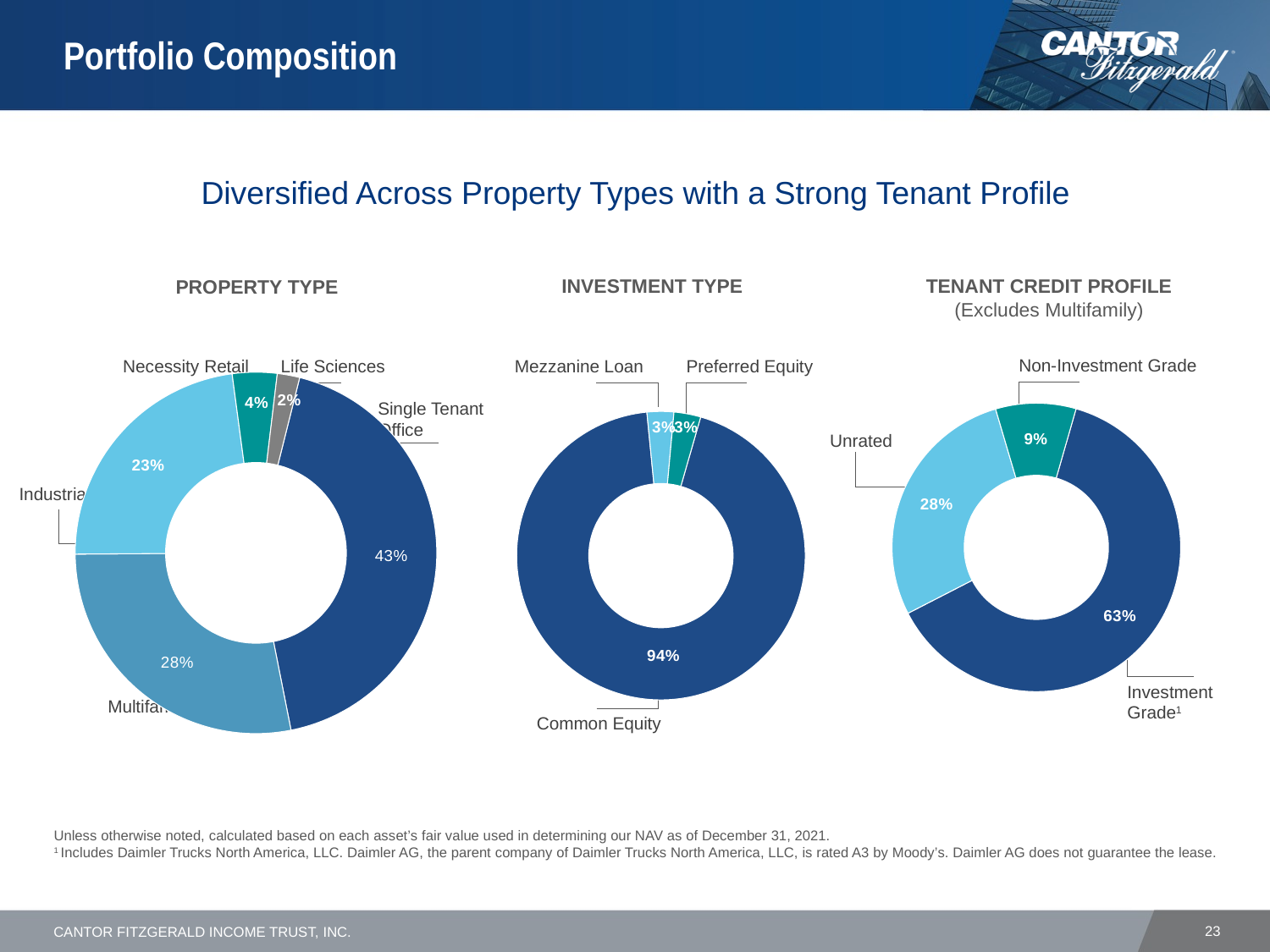

# Portfolio Composition
Diversified Across Property Types with a Strong Tenant Profile
INVESTMENT TYPE
TENANT CREDIT PROFILE
(Excludes Multifamily)
PROPERTY TYPE

### Chart

| Category | % |
|---|---|
| Investment Grade | 0.63 |
| Unrated | 0.28 |
| Non-Investment Grade | 0.09 |

### Chart

| Category | Sales |
|---|---|
| Common Equity | 0.94 |
| Mezzanine Loan | 0.03 |
| Preferred Equity | 0.03 |
Non-Investment Grade
Life Sciences
Necessity Retail
Mezzanine Loan
Preferred Equity

### Chart

| Category | Sales |
|---|---|
| Single Tenant Office | 0.43 |
| Multifamily | 0.28 |
| Single Tenant Industrial | 0.23 |
| Single Tenant Necessity Retail | 0.04 |
| Single Tenant Life Sciences | 0.02 |
Single Tenant Office
Unrated
Industrial
Investment Grade1
Multifamily
Common Equity
Unless otherwise noted, calculated based on each asset’s fair value used in determining our NAV as of December 31, 2021.
1 Includes Daimler Trucks North America, LLC. Daimler AG, the parent company of Daimler Trucks North America, LLC, is rated A3 by Moody’s. Daimler AG does not guarantee the lease.